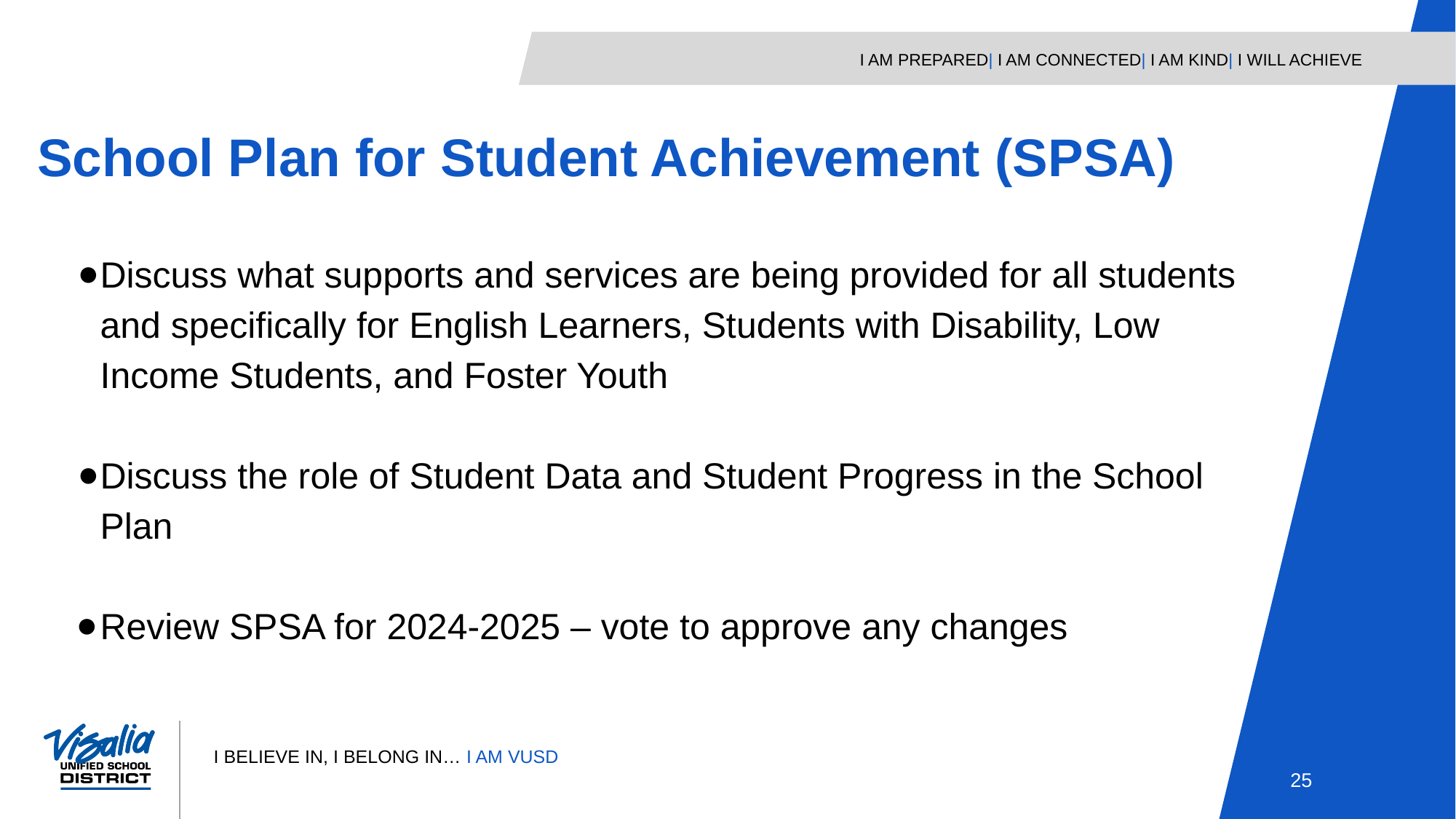

School Plan for Student Achievement (SPSA)

Discuss what supports and services are being provided for all students and specifically for English Learners, Students with Disability, Low Income Students, and Foster Youth

Discuss the role of Student Data and Student Progress in the School Plan

Review SPSA for 2024-2025 – vote to approve any changes
25